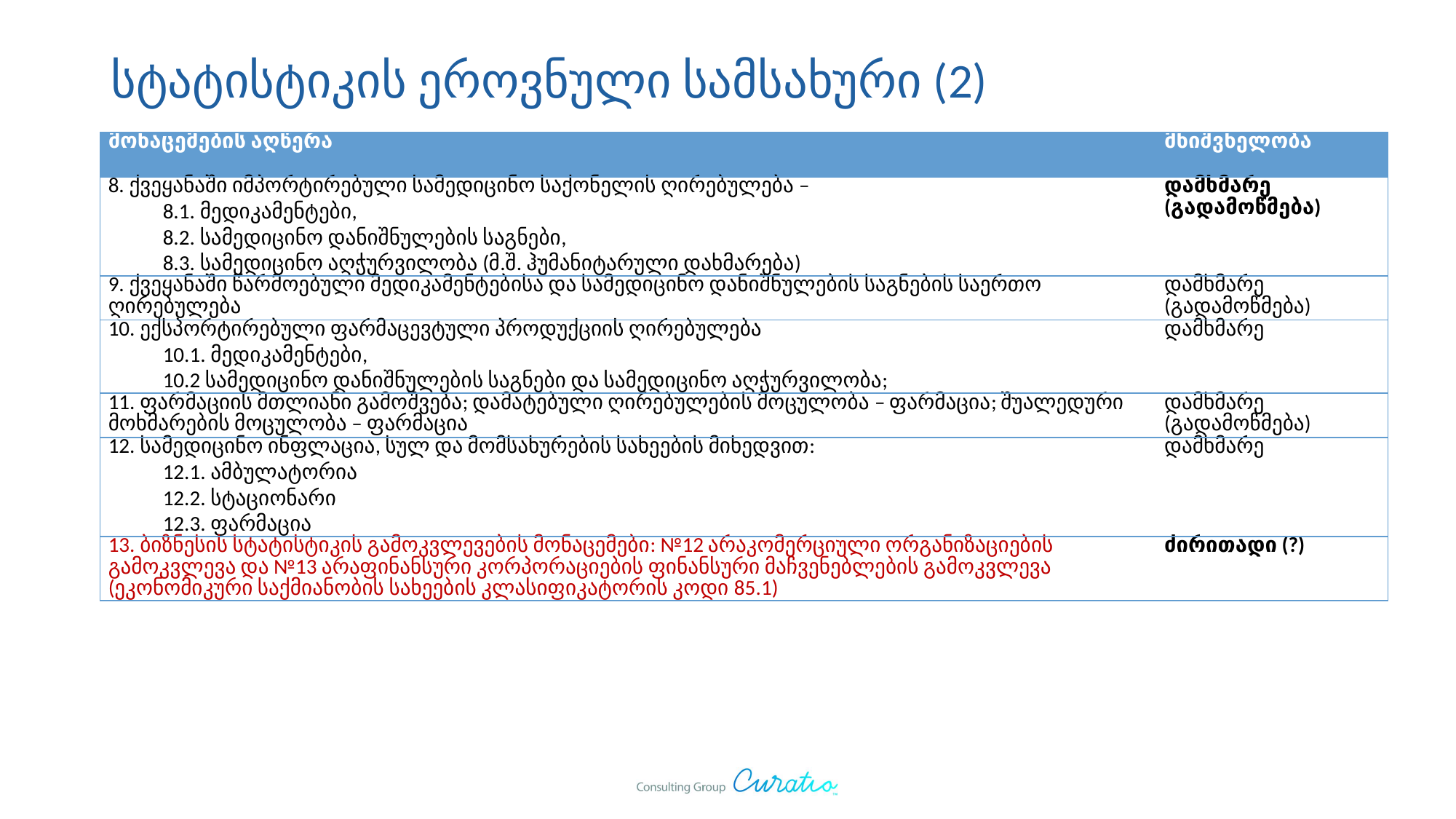

# სტატისტიკის ეროვნული სამსახური (2)
| მონაცემების აღწერა | მნიშვნელობა |
| --- | --- |
| 8. ქვეყანაში იმპორტირებული სამედიცინო საქონელის ღირებულება – 8.1. მედიკამენტები, 8.2. სამედიცინო დანიშნულების საგნები, 8.3. სამედიცინო აღჭურვილობა (მ.შ. ჰუმანიტარული დახმარება) | დამხმარე (გადამოწმება) |
| 9. ქვეყანაში წარმოებული მედიკამენტებისა და სამედიცინო დანიშნულების საგნების საერთო ღირებულება | დამხმარე (გადამოწმება) |
| 10. ექსპორტირებული ფარმაცევტული პროდუქციის ღირებულება 10.1. მედიკამენტები, 10.2 სამედიცინო დანიშნულების საგნები და სამედიცინო აღჭურვილობა; | დამხმარე |
| 11. ფარმაციის მთლიანი გამოშვება; დამატებული ღირებულების მოცულობა – ფარმაცია; შუალედური მოხმარების მოცულობა – ფარმაცია | დამხმარე (გადამოწმება) |
| 12. სამედიცინო ინფლაცია, სულ და მომსახურების სახეების მიხედვით: 12.1. ამბულატორია 12.2. სტაციონარი 12.3. ფარმაცია | დამხმარე |
| 13. ბიზნესის სტატისტიკის გამოკვლევების მონაცემები: №12 არაკომერციული ორგანიზაციების გამოკვლევა და №13 არაფინანსური კორპორაციების ფინანსური მაჩვენებლების გამოკვლევა (ეკონომიკური საქმიანობის სახეების კლასიფიკატორის კოდი 85.1) | ძირითადი (?) |